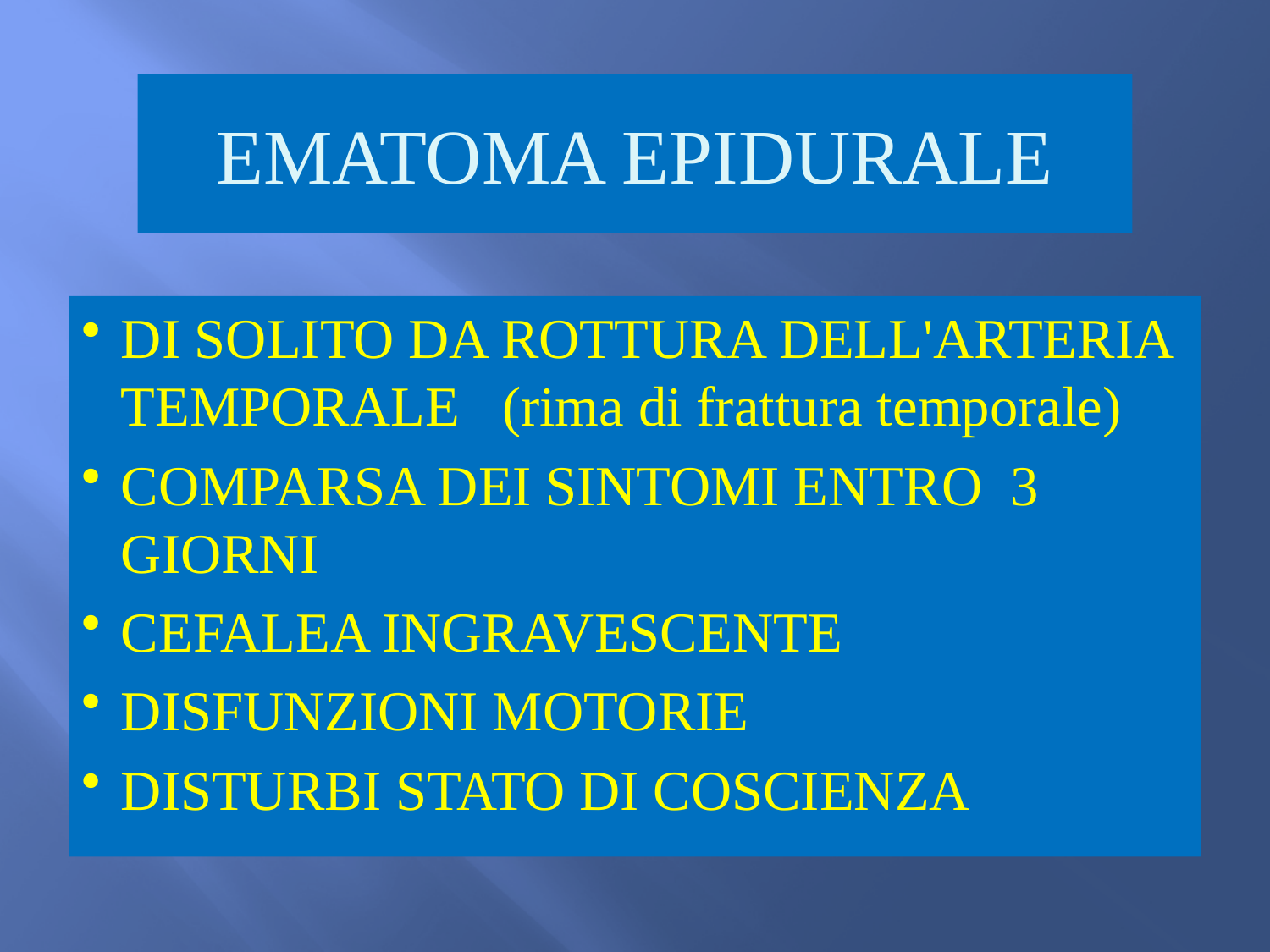

EMATOMA EPIDURALE
DI SOLITO DA ROTTURA DELL'ARTERIA TEMPORALE   (rima di frattura temporale)
COMPARSA DEI SINTOMI ENTRO  3 GIORNI
CEFALEA INGRAVESCENTE
DISFUNZIONI MOTORIE
DISTURBI STATO DI COSCIENZA